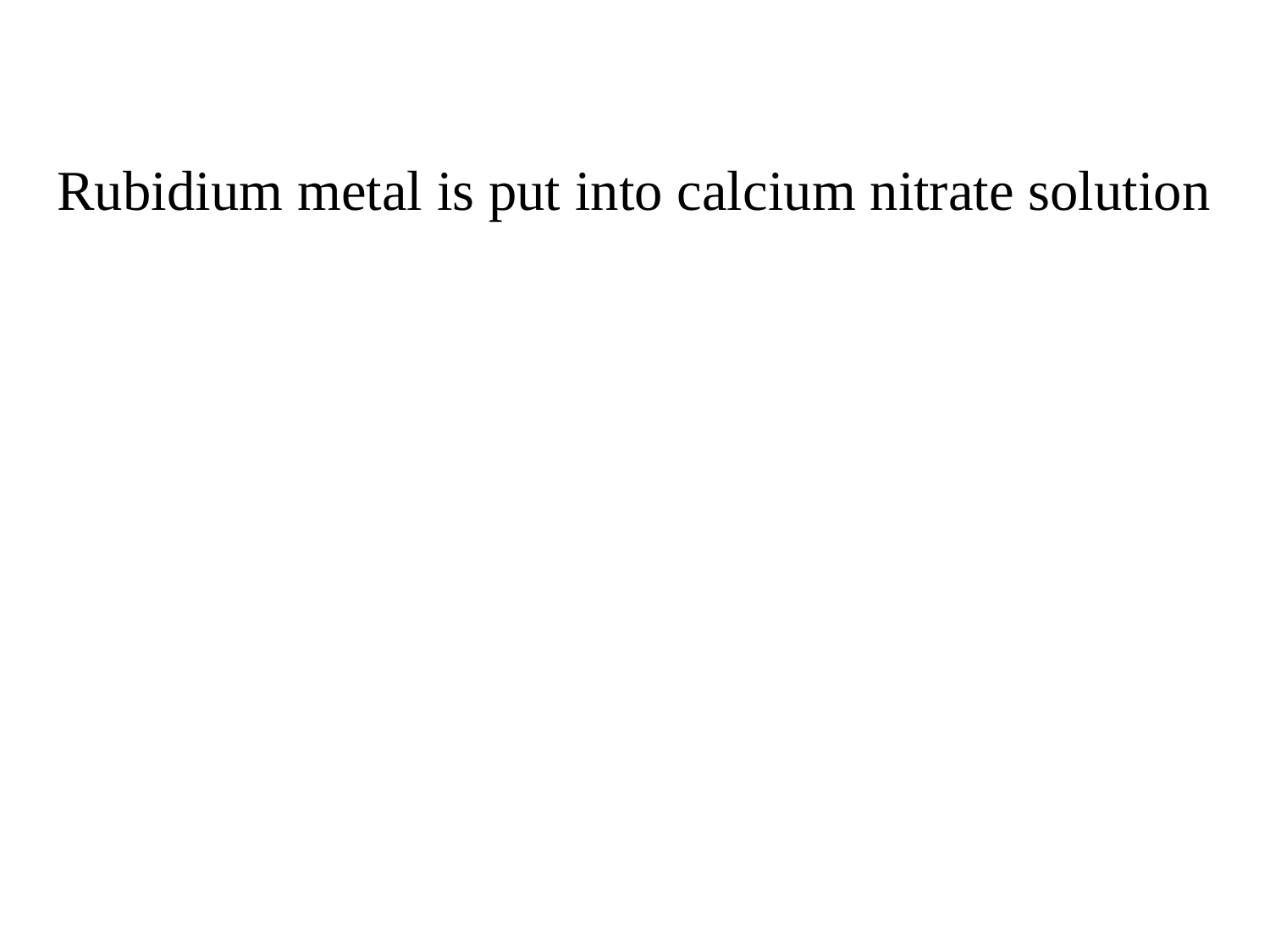

Rubidium metal is put into calcium nitrate solution